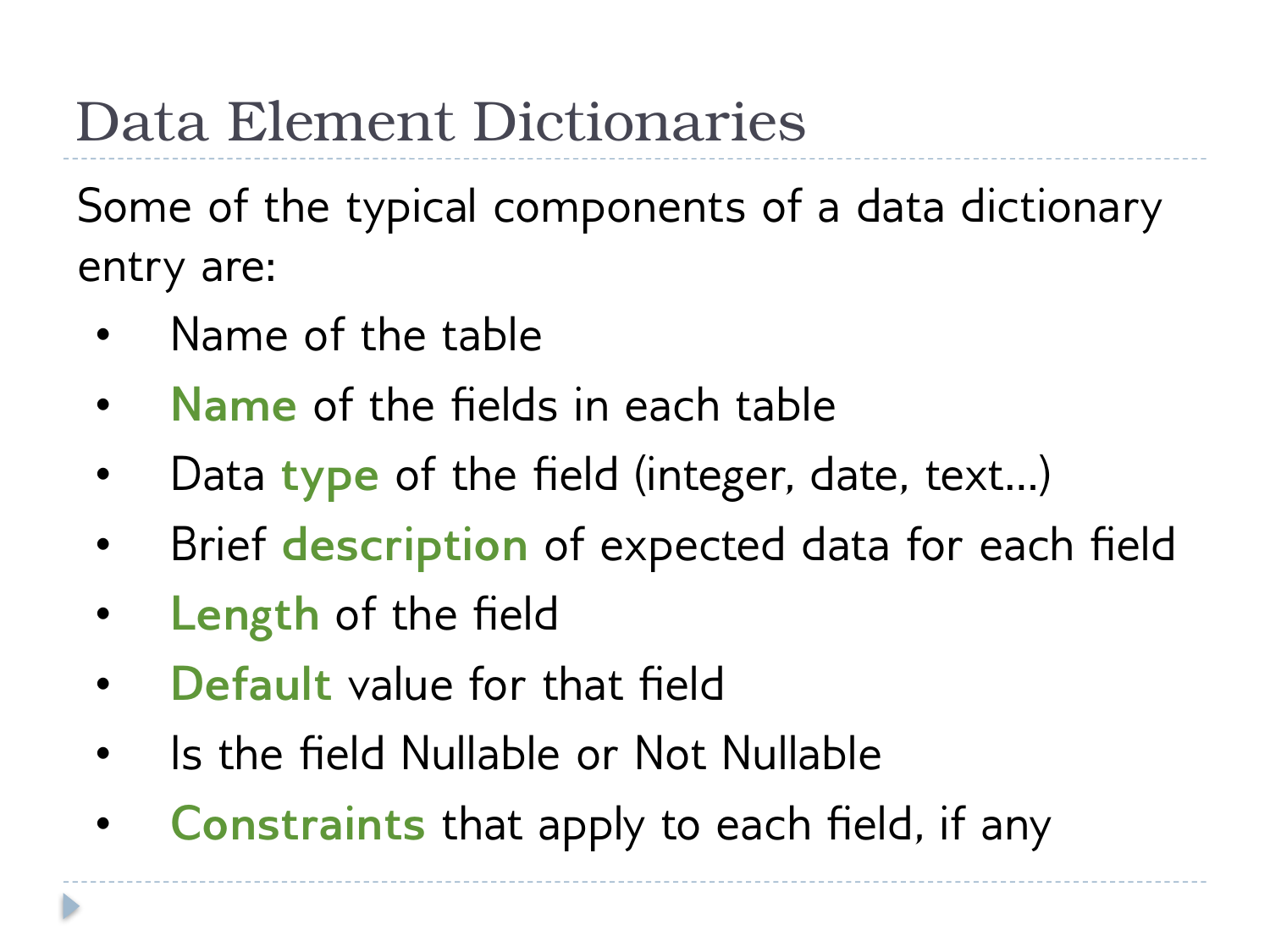

# Data Element Dictionaries
Some of the typical components of a data dictionary entry are:
•    Name of the table
•    Name of the fields in each table
•    Data type of the field (integer, date, text…)
•    Brief description of expected data for each field
•    Length of the field
•    Default value for that field
•    Is the field Nullable or Not Nullable
•    Constraints that apply to each field, if any